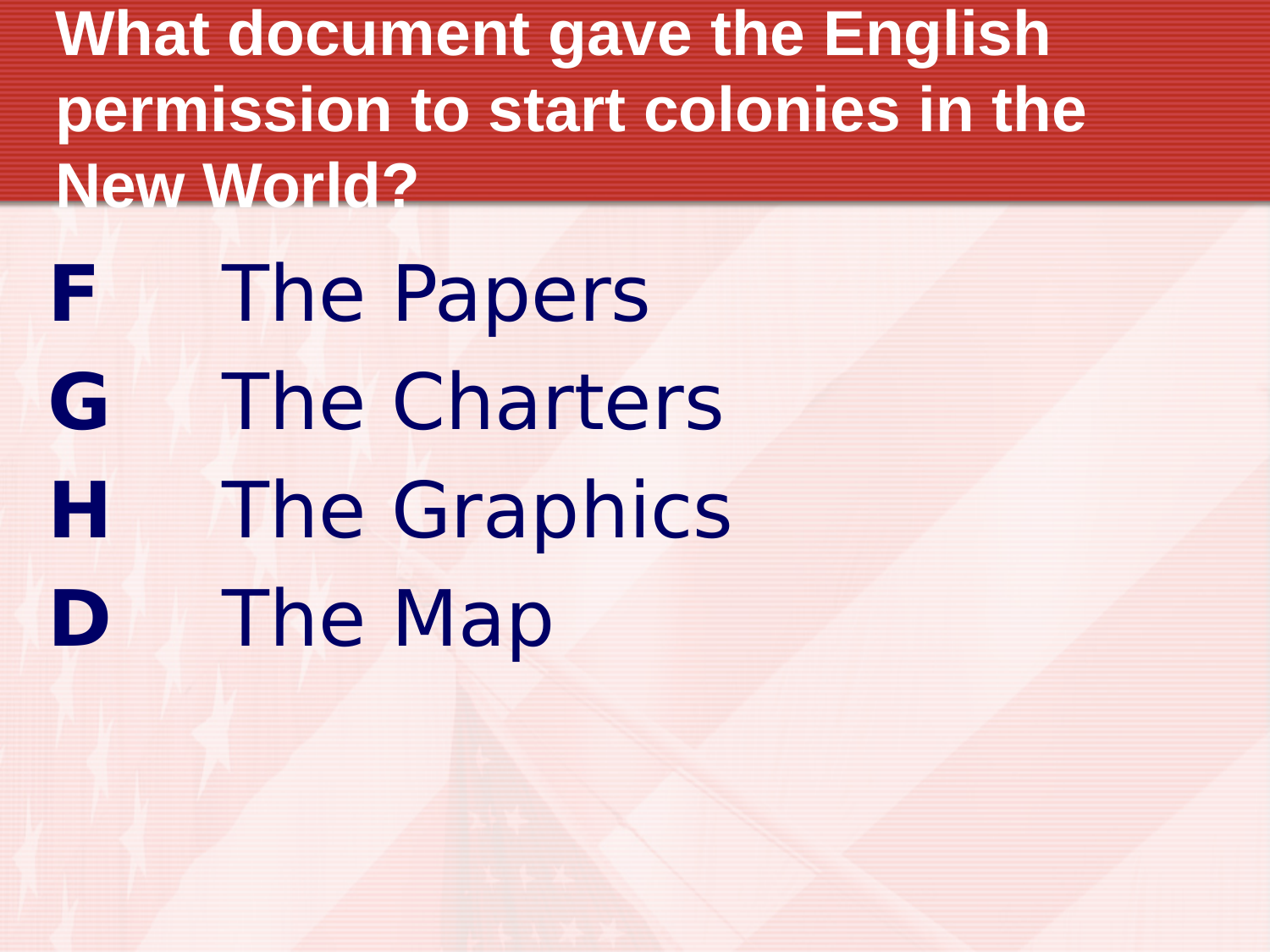

# What document gave the English permission to start colonies in the New World?
F	The Papers
G	The Charters
H	The Graphics
D	The Map